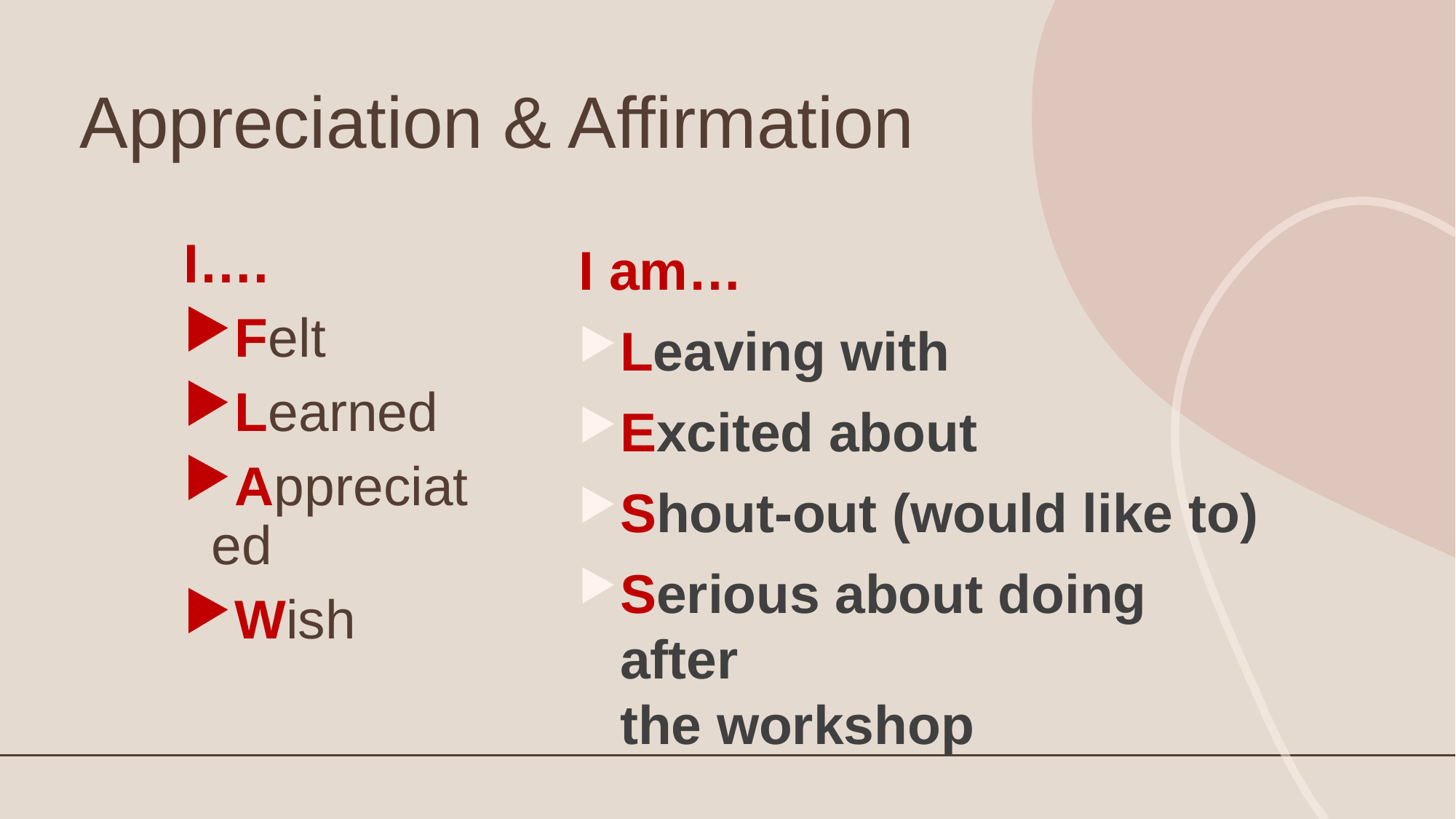

# Appreciation & Affirmation
I….
Felt
Learned
Appreciated
Wish

I am…
Leaving with
Excited about
Shout-out (would like to)
Serious about doing after
the workshop